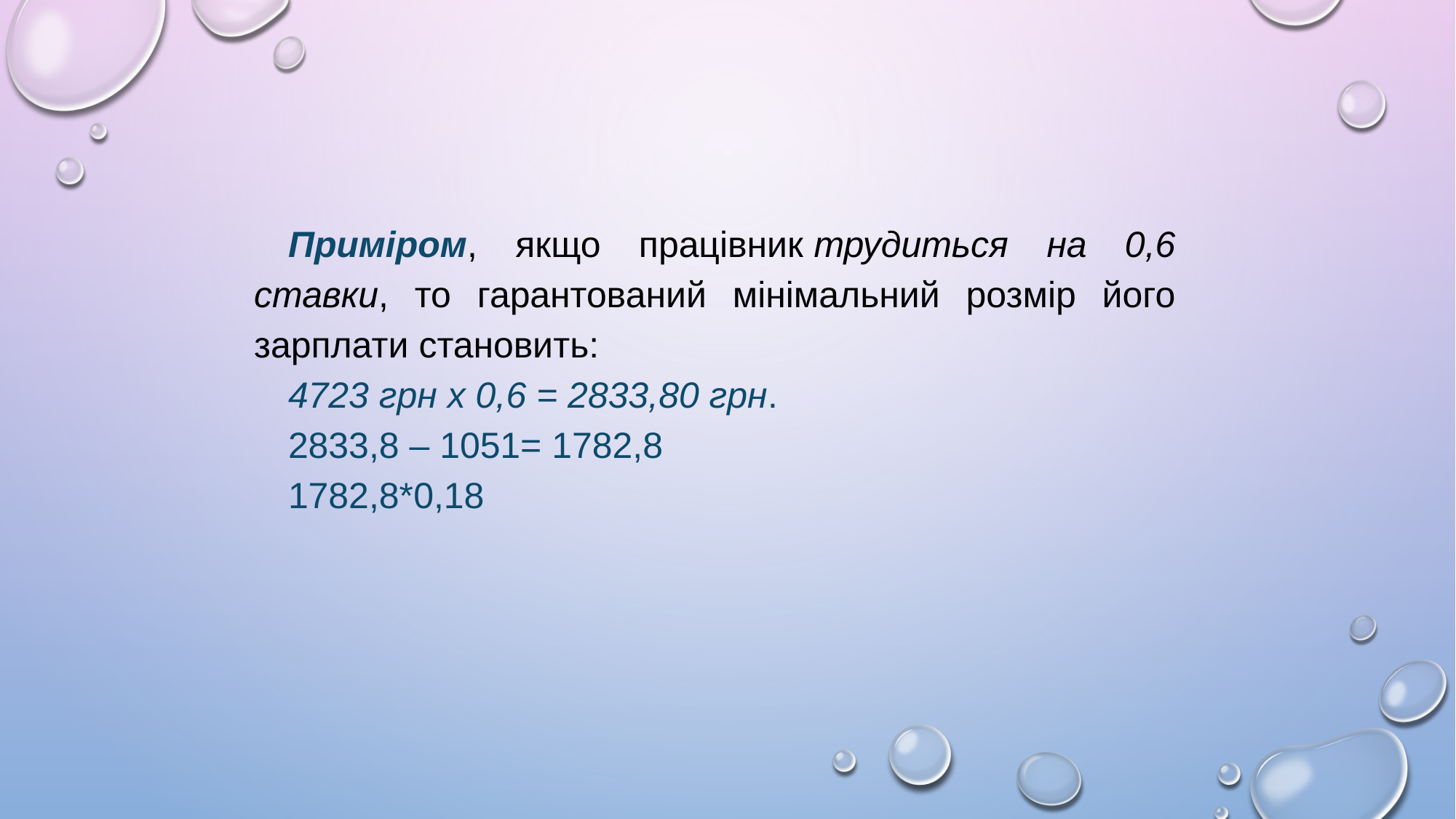

Приміром, якщо працівник трудиться на 0,6 ставки, то гарантований мінімальний розмір його зарплати становить:
4723 грн х 0,6 = 2833,80 грн.
2833,8 – 1051= 1782,8
1782,8*0,18